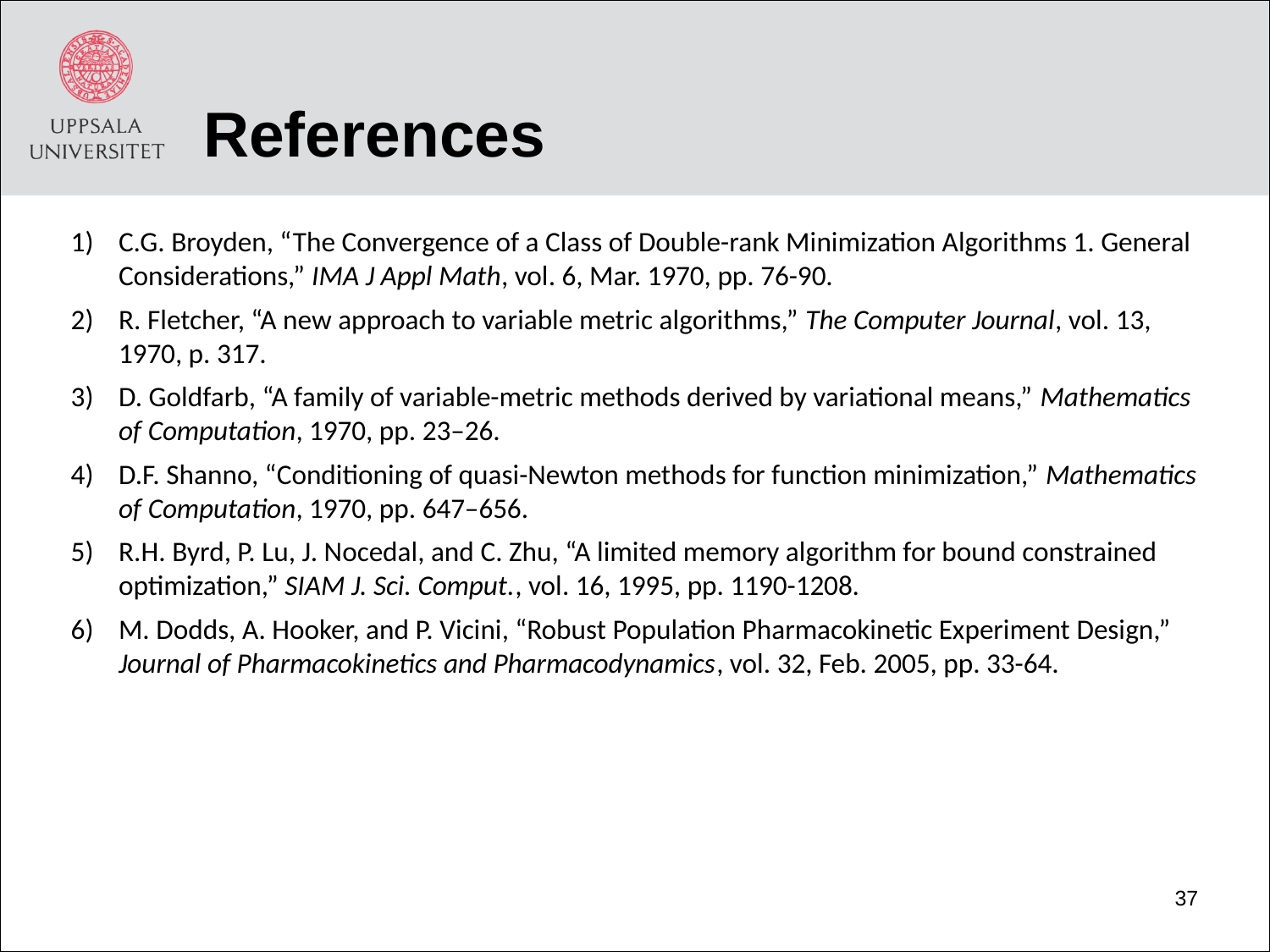

# References
C.G. Broyden, “The Convergence of a Class of Double-rank Minimization Algorithms 1. General Considerations,” IMA J Appl Math, vol. 6, Mar. 1970, pp. 76-90.
R. Fletcher, “A new approach to variable metric algorithms,” The Computer Journal, vol. 13, 1970, p. 317.
D. Goldfarb, “A family of variable-metric methods derived by variational means,” Mathematics of Computation, 1970, pp. 23–26.
D.F. Shanno, “Conditioning of quasi-Newton methods for function minimization,” Mathematics of Computation, 1970, pp. 647–656.
R.H. Byrd, P. Lu, J. Nocedal, and C. Zhu, “A limited memory algorithm for bound constrained optimization,” SIAM J. Sci. Comput., vol. 16, 1995, pp. 1190-1208.
M. Dodds, A. Hooker, and P. Vicini, “Robust Population Pharmacokinetic Experiment Design,” Journal of Pharmacokinetics and Pharmacodynamics, vol. 32, Feb. 2005, pp. 33-64.
37